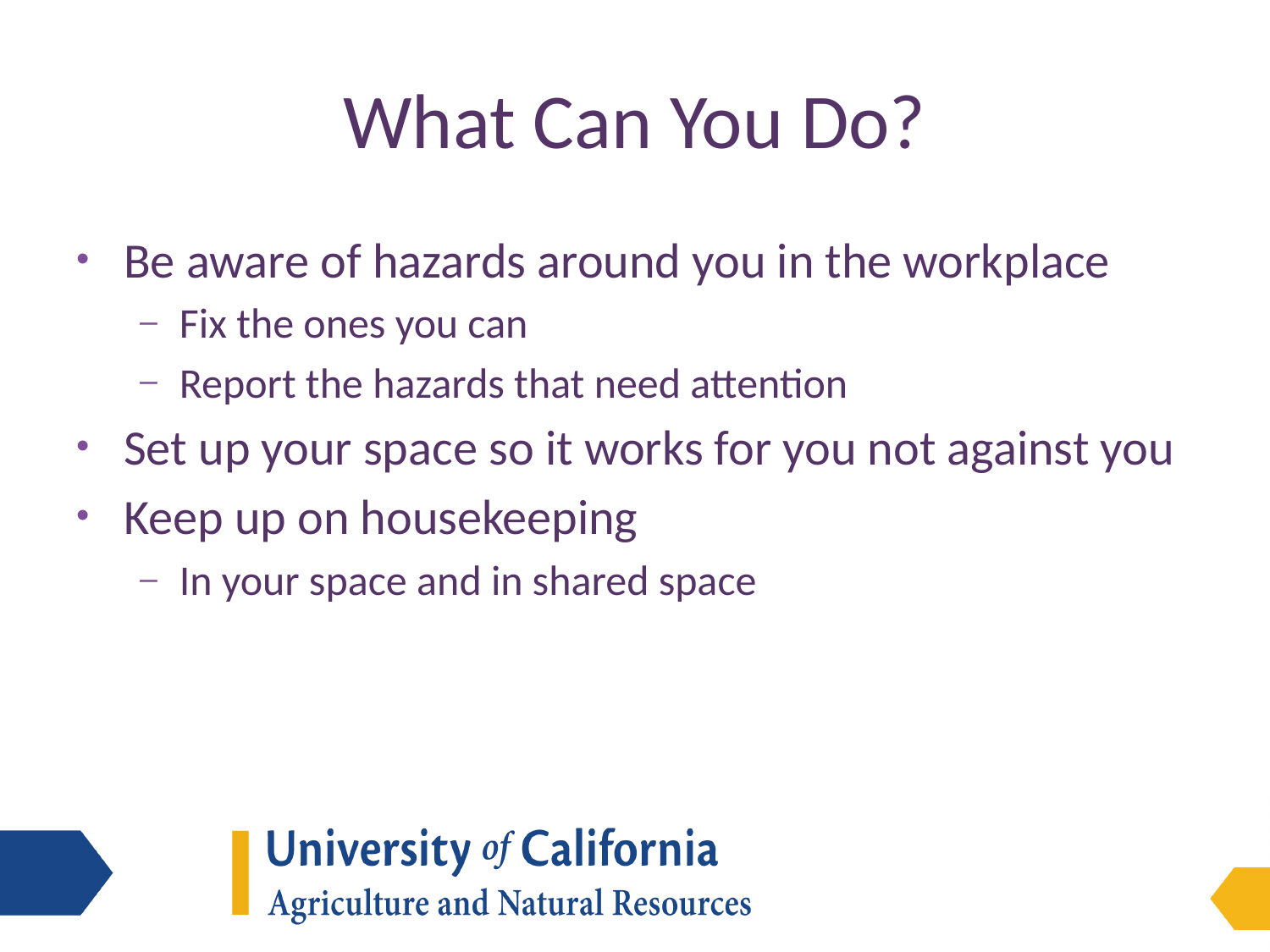

# What Can You Do?
Be aware of hazards around you in the workplace
Fix the ones you can
Report the hazards that need attention
Set up your space so it works for you not against you
Keep up on housekeeping
In your space and in shared space